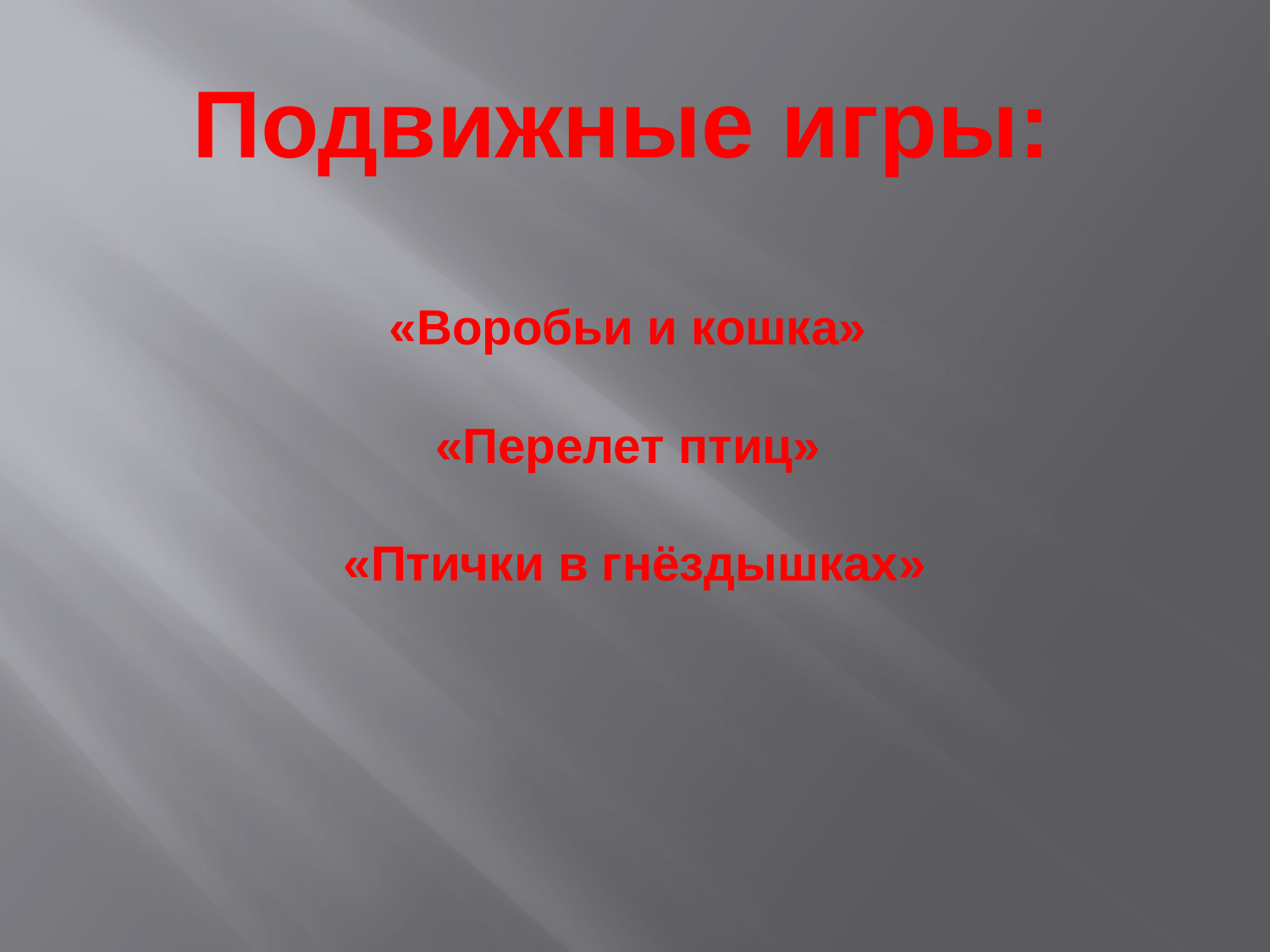

# Подвижные игры: «Воробьи и кошка» «Перелет птиц» «Птички в гнёздышках»